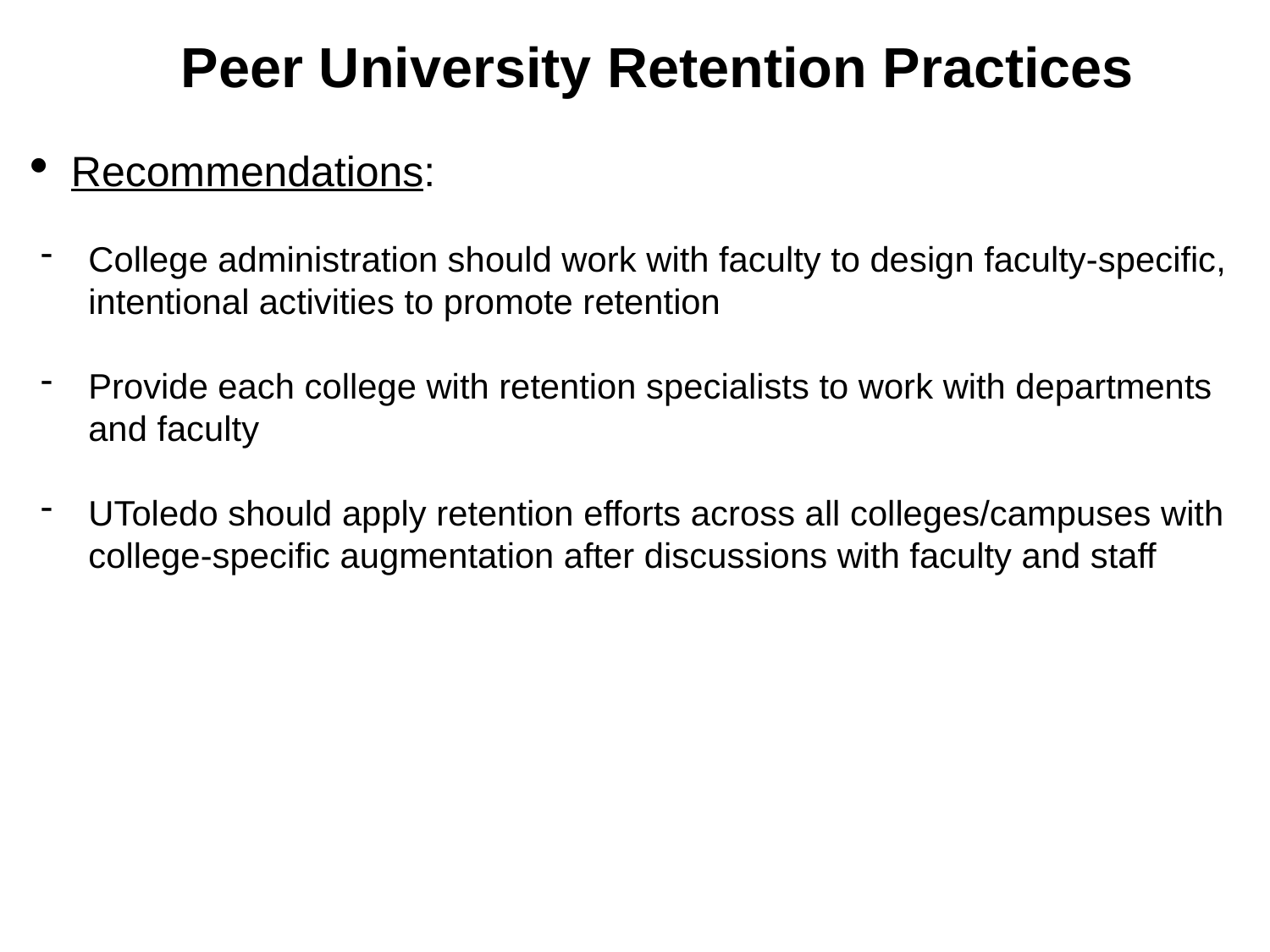

# Peer University Retention Practices
Recommendations:

College administration should work with faculty to design faculty-specific, intentional activities to promote retention

Provide each college with retention specialists to work with departments and faculty

UToledo should apply retention efforts across all colleges/campuses with college-specific augmentation after discussions with faculty and staff